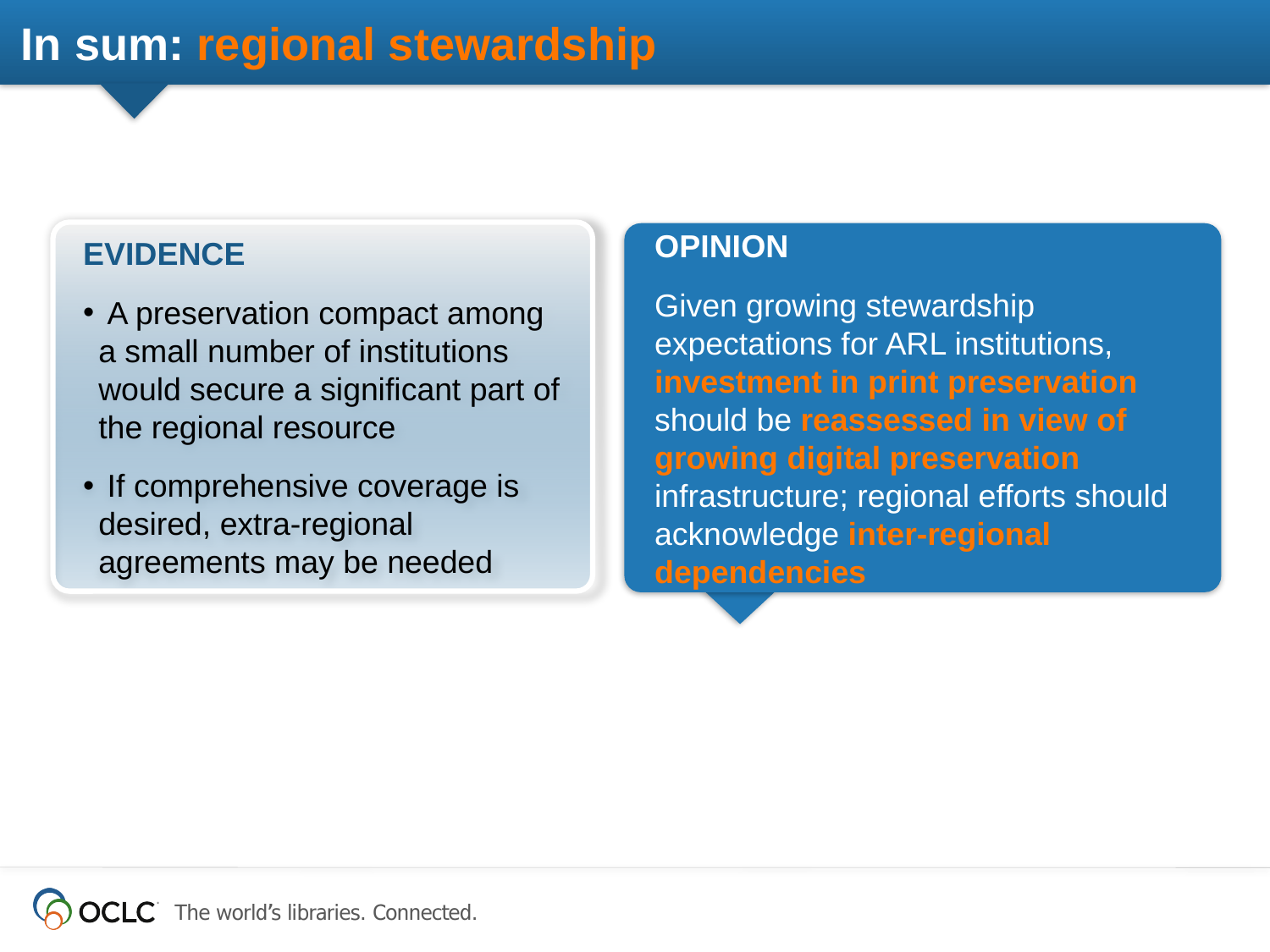

# In sum: regional stewardship
Evidence
 A preservation compact among a small number of institutions would secure a significant part of the regional resource
 If comprehensive coverage is desired, extra-regional agreements may be needed
OPINION
Given growing stewardship expectations for ARL institutions, investment in print preservation should be reassessed in view of  growing digital preservation infrastructure; regional efforts should acknowledge inter-regional dependencies